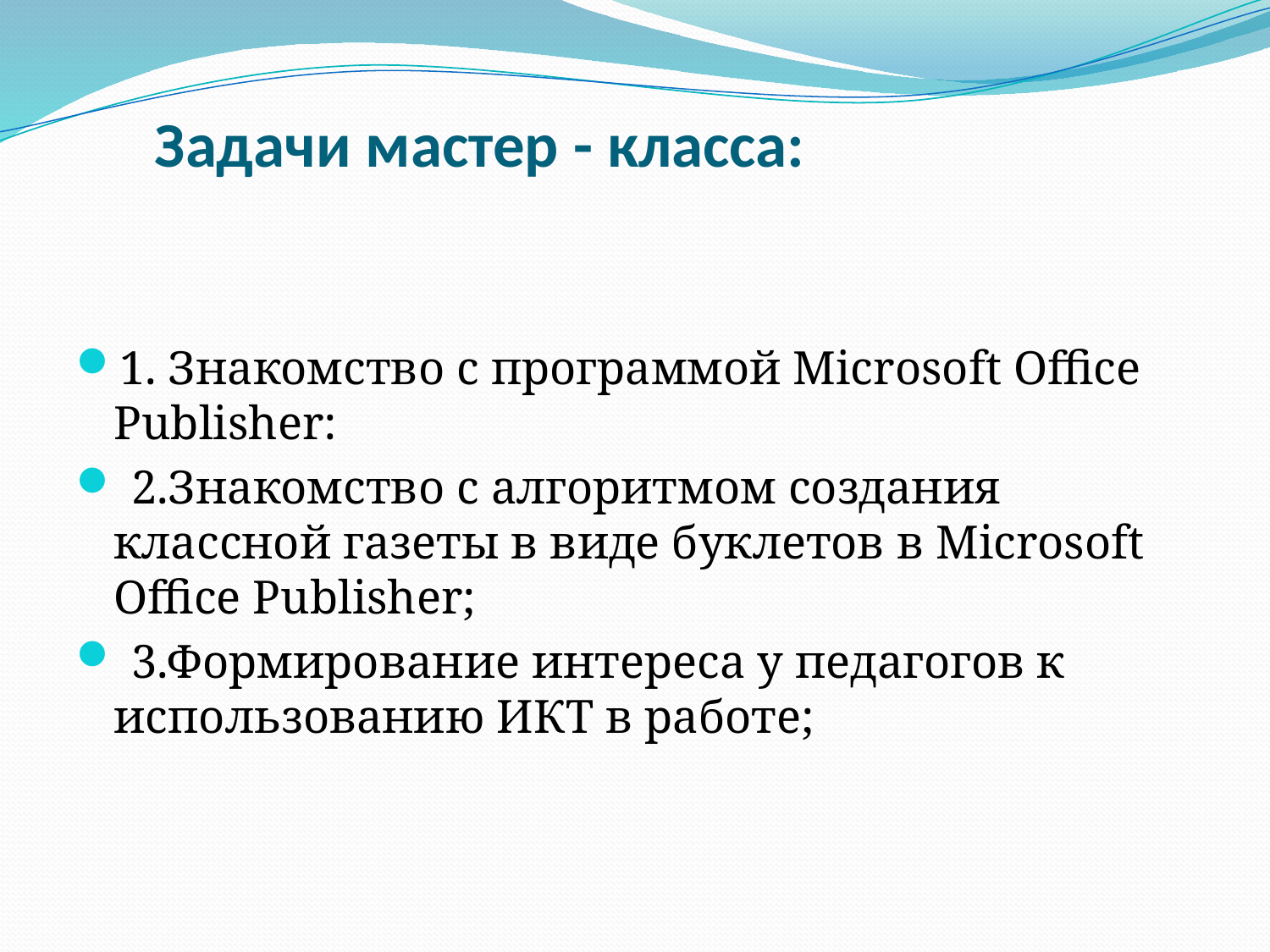

# Задачи мастер - класса:

1. Знакомство с программой Microsoft Office Publisher:
 2.Знакомство с алгоритмом создания  классной газеты в виде буклетов в Microsoft Office Publisher;
 3.Формирование интереса у педагогов к использованию ИКТ в работе;